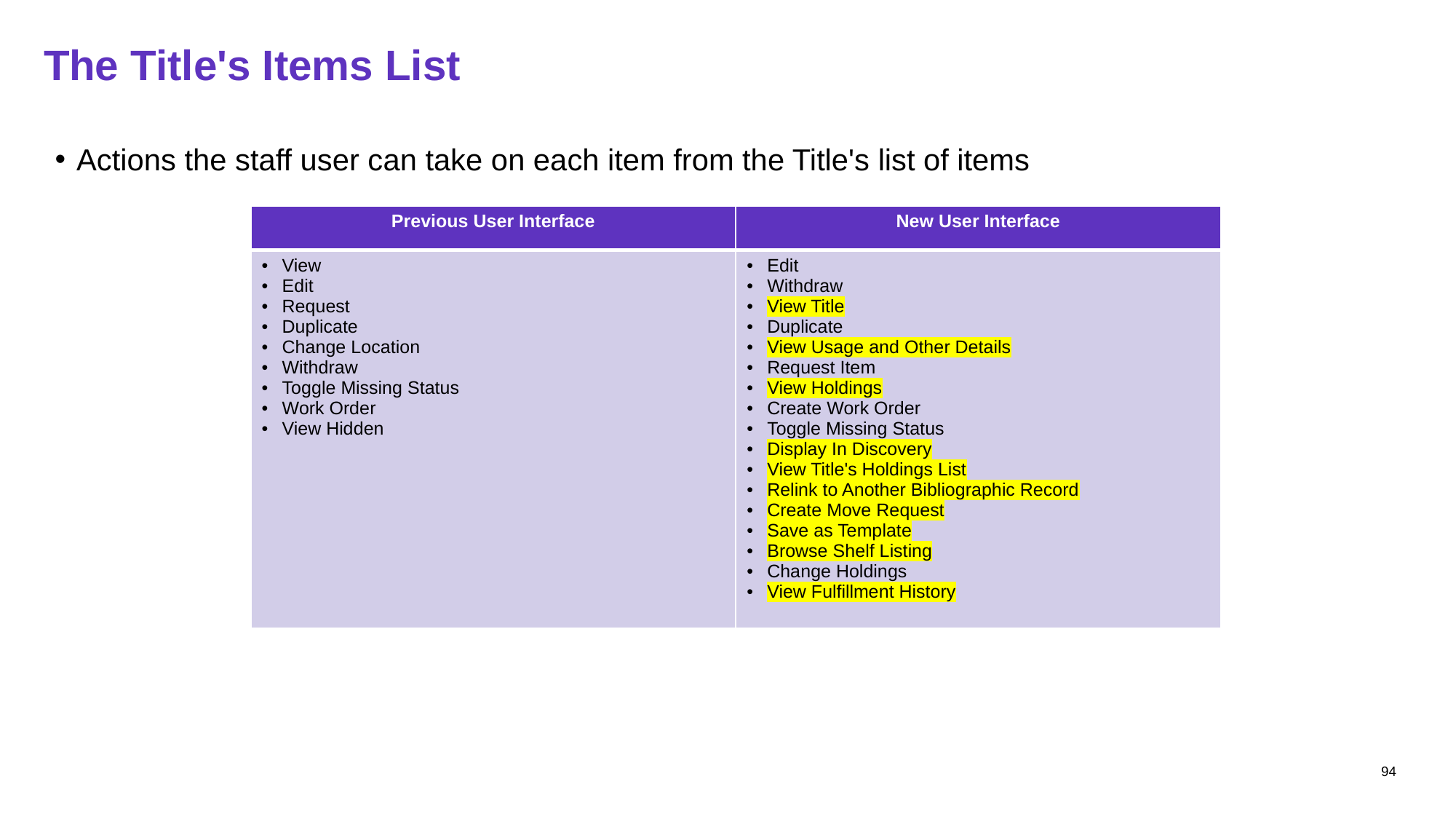

# The Title's Items List
Actions the staff user can take on each item from the Title's list of items

| Previous User Interface | New User Interface |
| --- | --- |
| View Edit Request Duplicate Change Location Withdraw Toggle Missing Status Work Order View Hidden | Edit Withdraw View Title Duplicate View Usage and Other Details Request Item View Holdings Create Work Order Toggle Missing Status Display In Discovery View Title's Holdings List Relink to Another Bibliographic Record Create Move Request Save as Template Browse Shelf Listing Change Holdings View Fulfillment History |
94